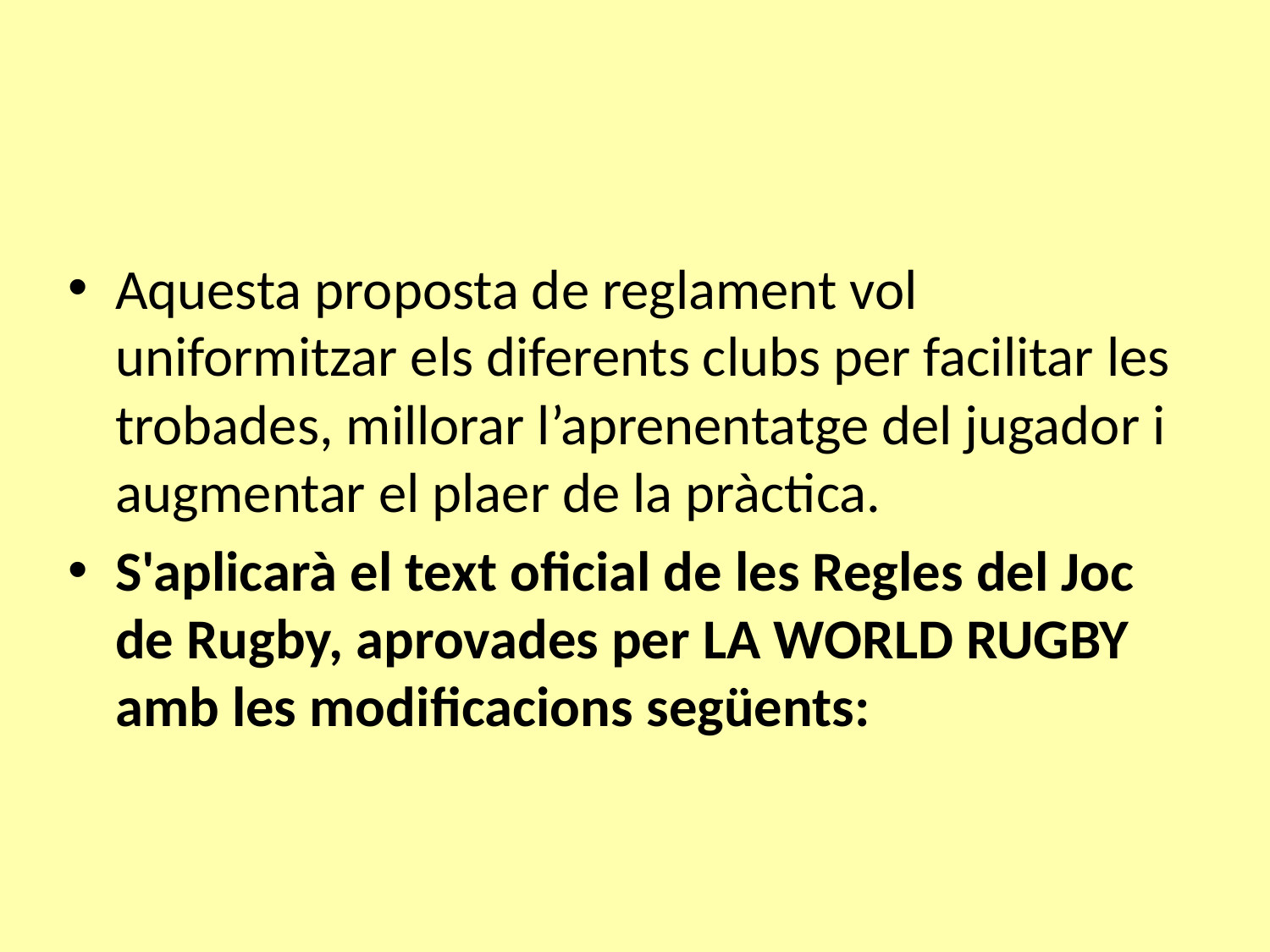

Aquesta proposta de reglament vol uniformitzar els diferents clubs per facilitar les trobades, millorar l’aprenentatge del jugador i augmentar el plaer de la pràctica.
S'aplicarà el text oficial de les Regles del Joc de Rugby, aprovades per LA WORLD RUGBY  amb les modificacions següents: